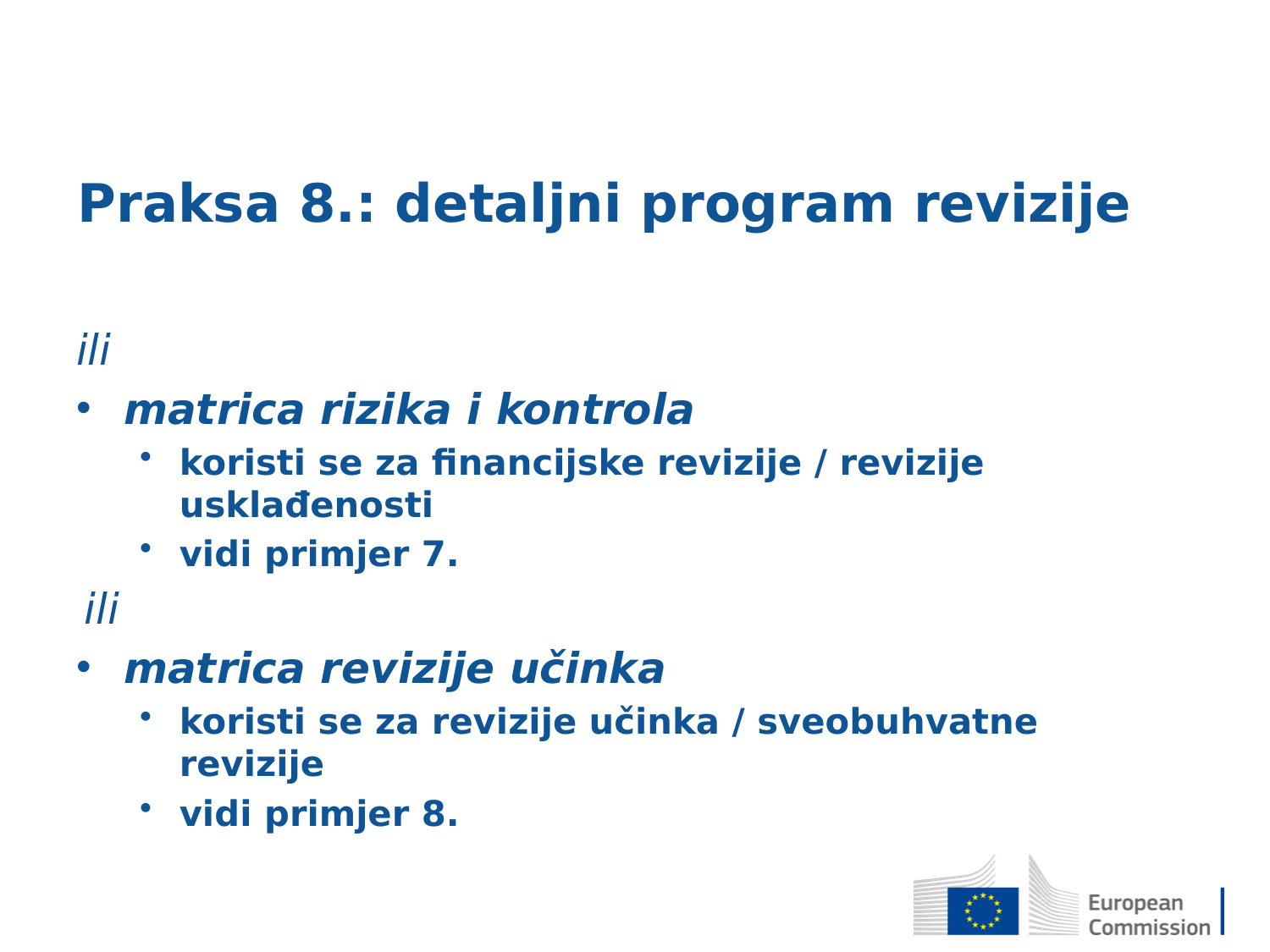

# Praksa 8.: detaljni program revizije
ili
matrica rizika i kontrola
koristi se za financijske revizije / revizije usklađenosti
vidi primjer 7.
ili
matrica revizije učinka
koristi se za revizije učinka / sveobuhvatne revizije
vidi primjer 8.